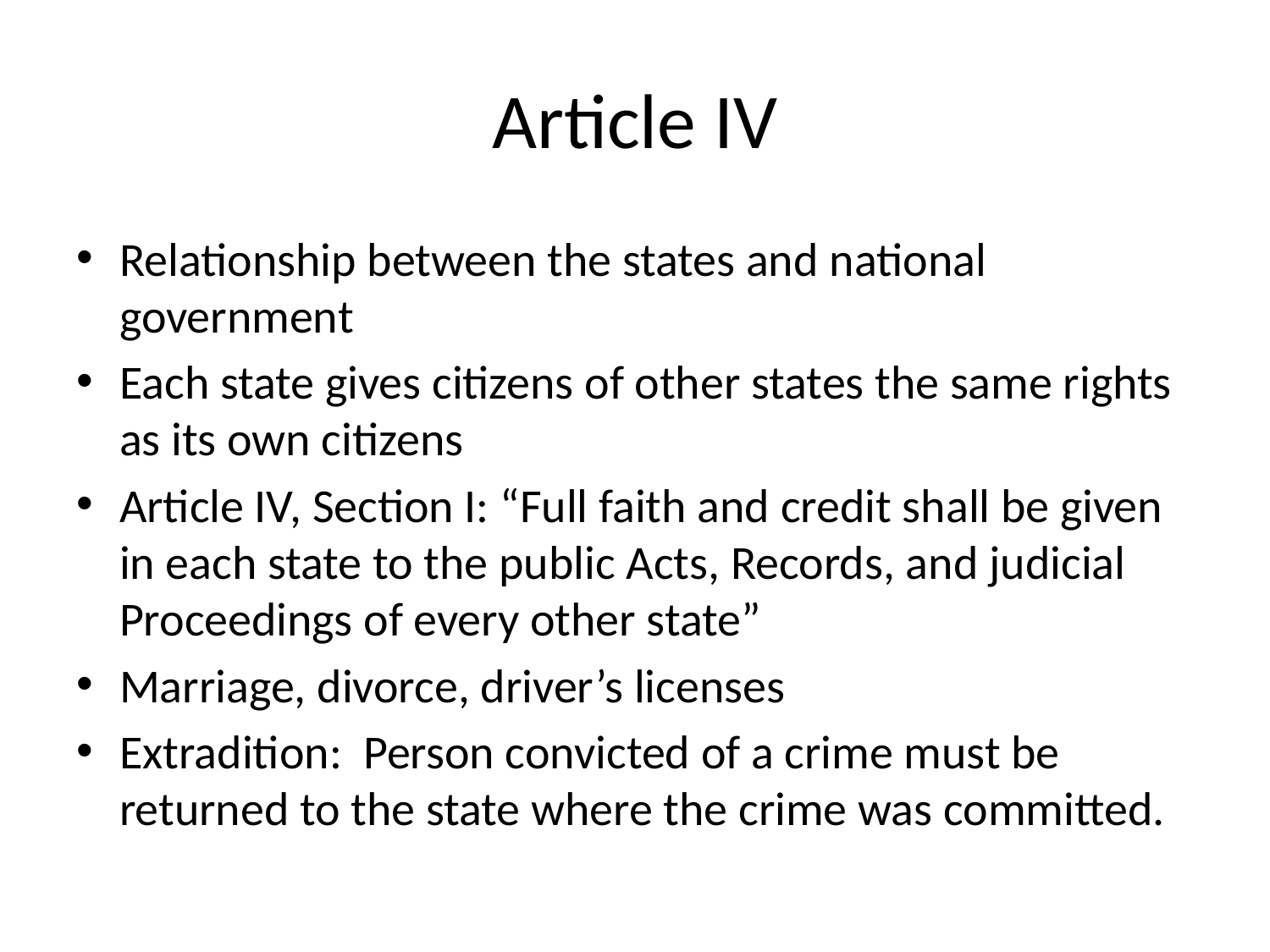

# Article IV
Relationship between the states and national government
Each state gives citizens of other states the same rights as its own citizens
Article IV, Section I: “Full faith and credit shall be given in each state to the public Acts, Records, and judicial Proceedings of every other state”
Marriage, divorce, driver’s licenses
Extradition:  Person convicted of a crime must be returned to the state where the crime was committed.